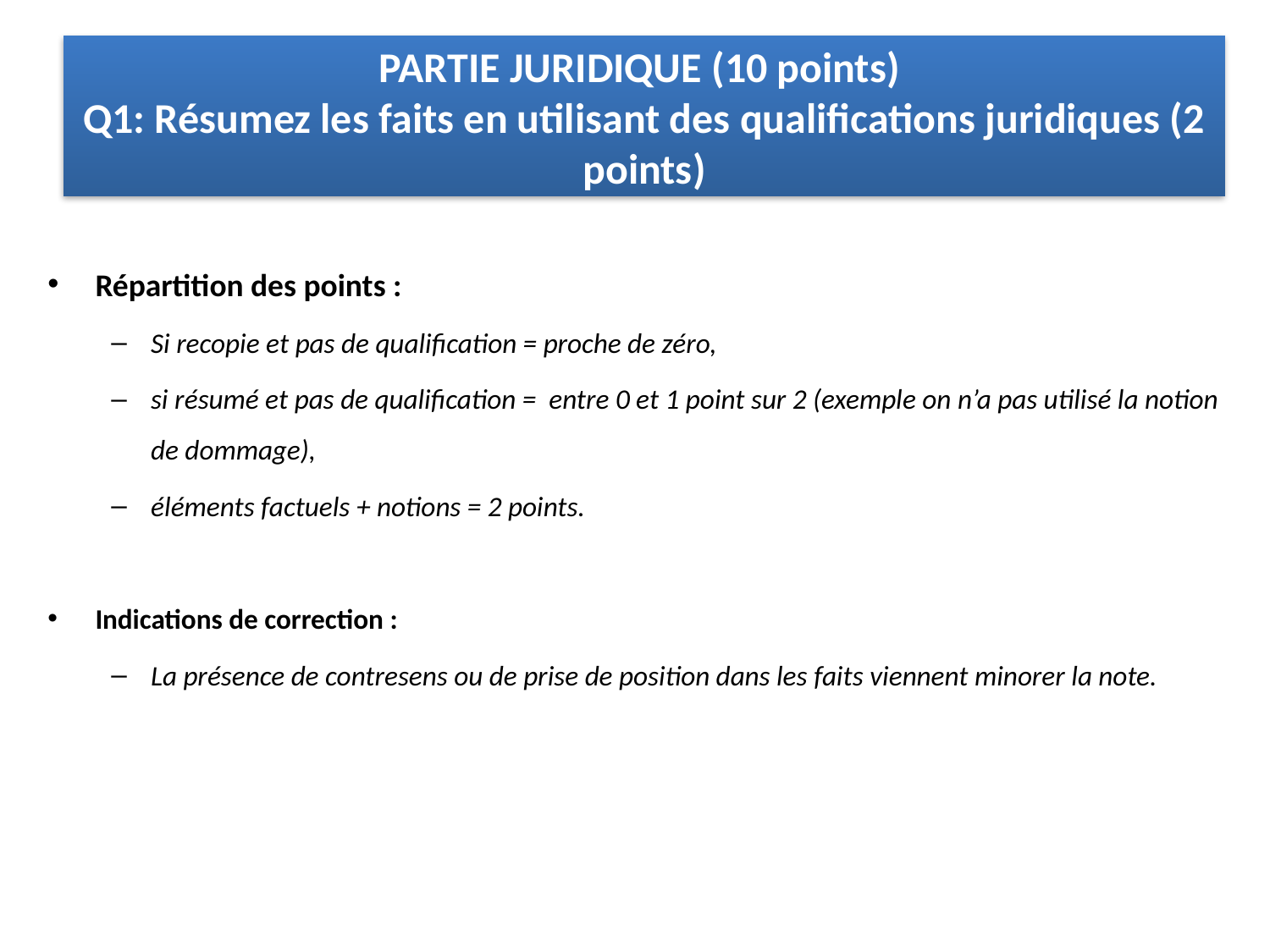

# PARTIE JURIDIQUE (10 points) Q1: Résumez les faits en utilisant des qualifications juridiques (2 points)

Répartition des points :
Si recopie et pas de qualification = proche de zéro,
si résumé et pas de qualification =  entre 0 et 1 point sur 2 (exemple on n’a pas utilisé la notion de dommage),
éléments factuels + notions = 2 points.

Indications de correction :
La présence de contresens ou de prise de position dans les faits viennent minorer la note.